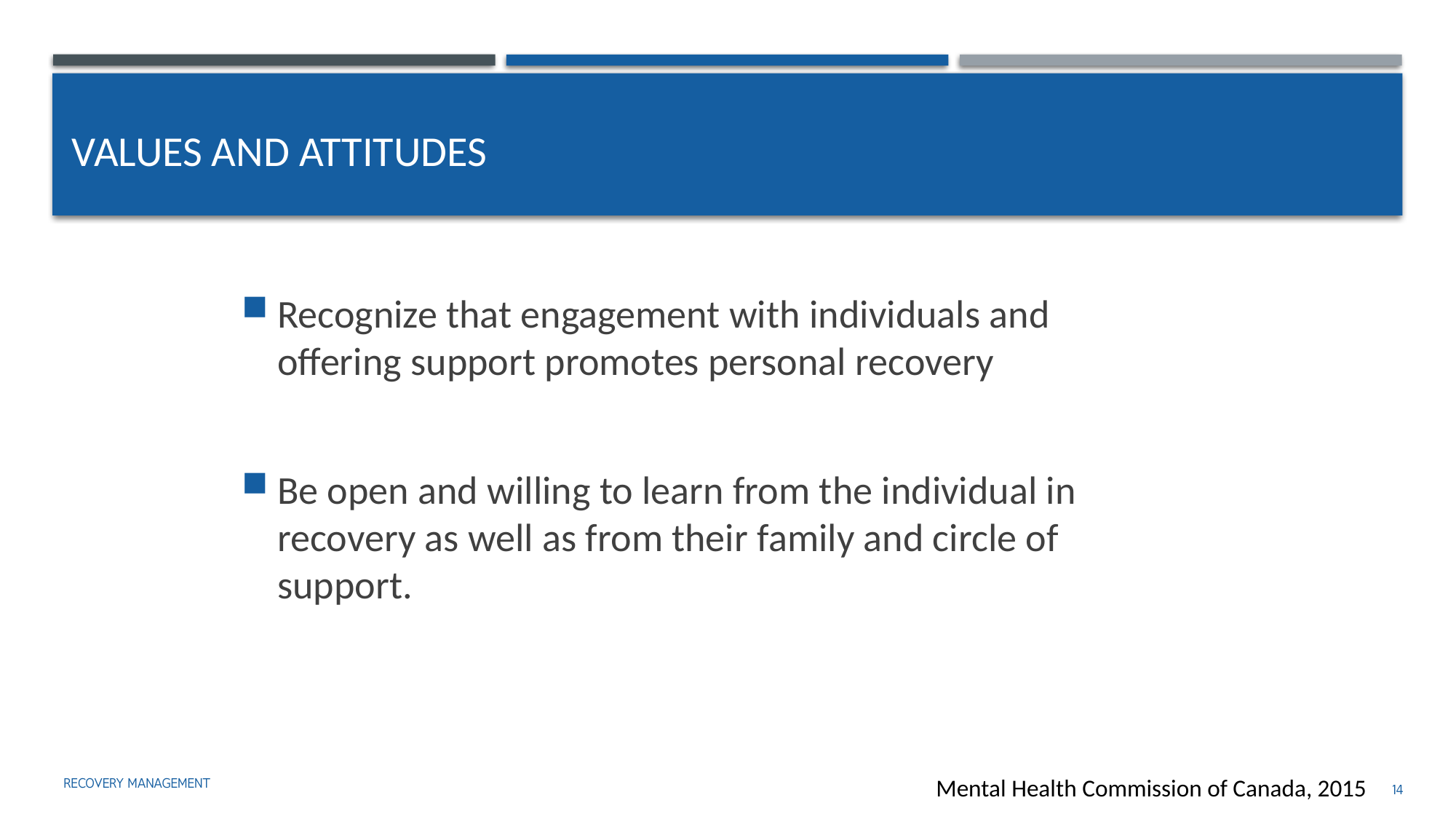

# Values and Attitudes
Recognize that engagement with individuals and offering support promotes personal recovery

Be open and willing to learn from the individual in recovery as well as from their family and circle of support.
Recovery management
Mental Health Commission of Canada, 2015
14